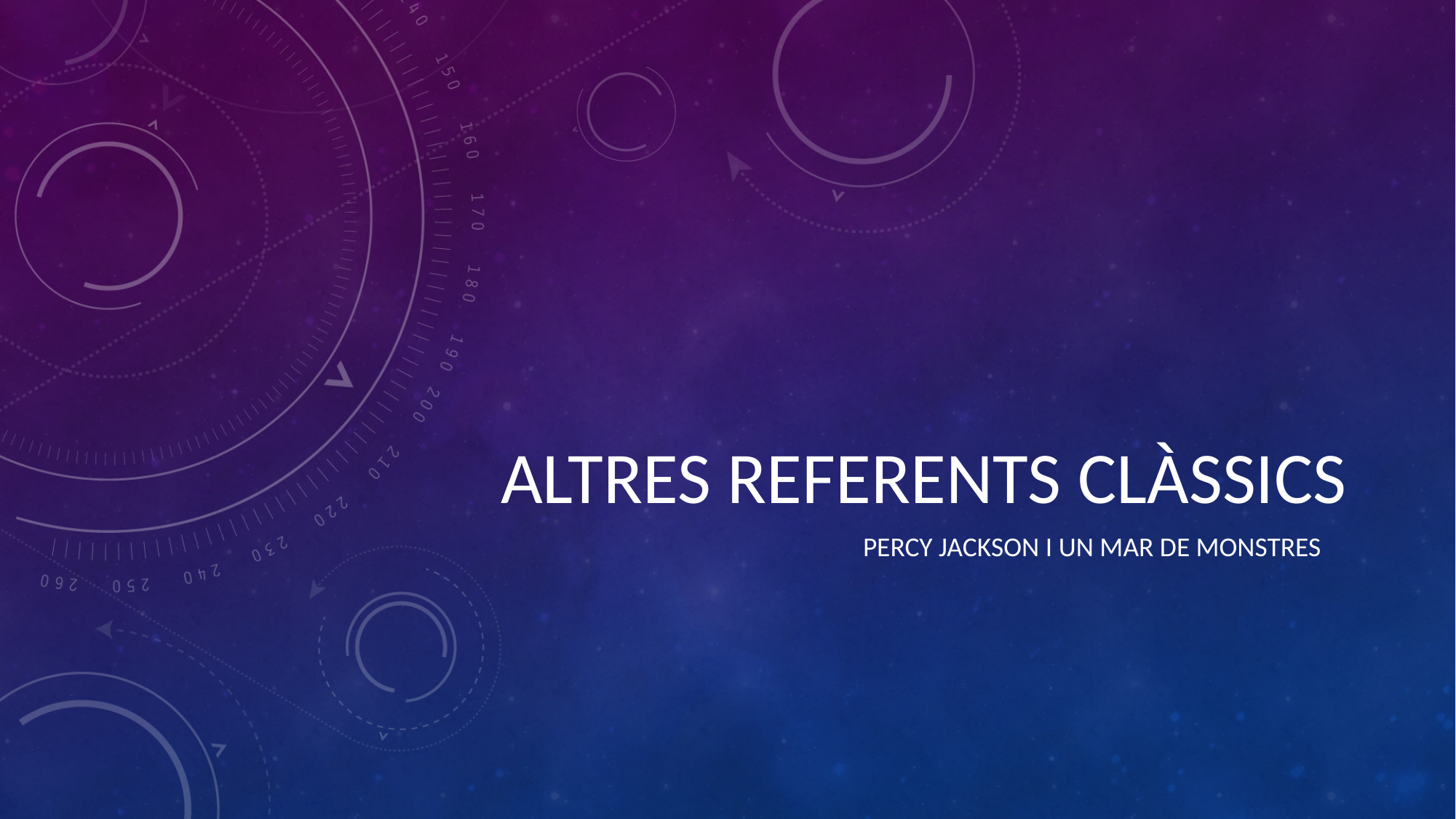

# Altres referents clàssics
Percy Jackson i un mar de monstres